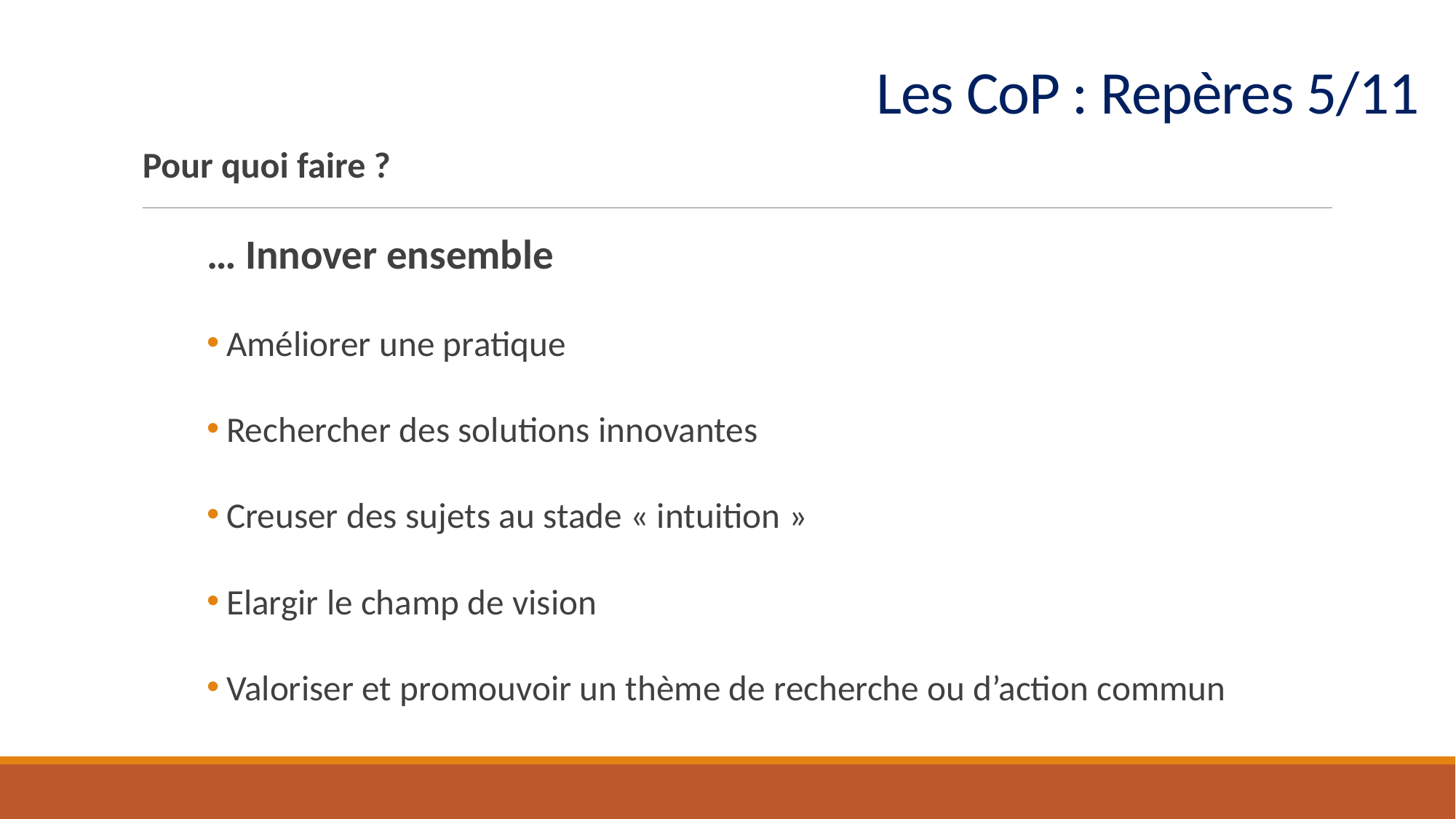

Les CoP : Repères 5/11
Pour quoi faire ?
… Innover ensemble

 Améliorer une pratique

 Rechercher des solutions innovantes

 Creuser des sujets au stade « intuition »

 Elargir le champ de vision

 Valoriser et promouvoir un thème de recherche ou d’action commun